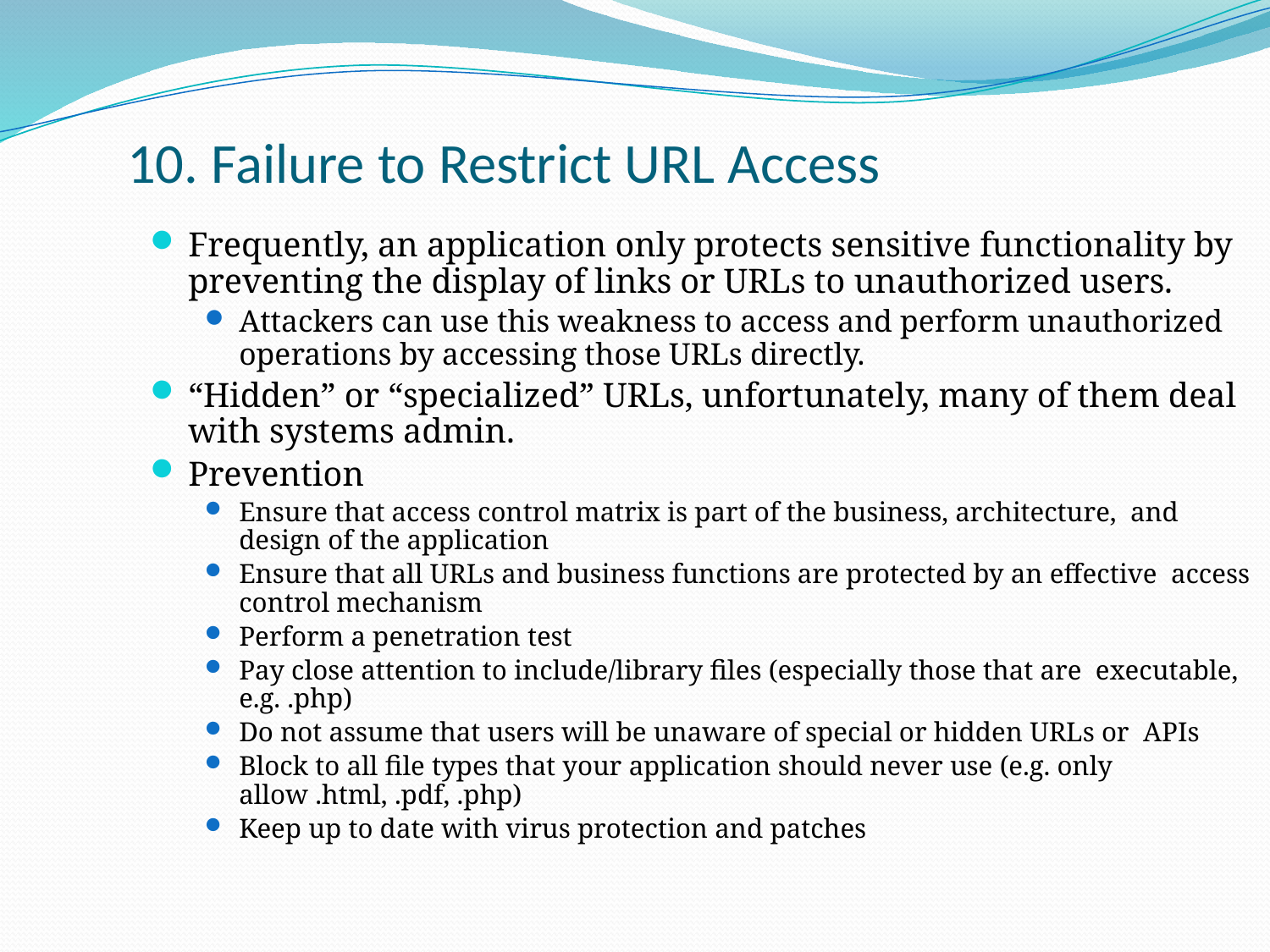

# 10. Failure to Restrict URL Access
Frequently, an application only protects sensitive functionality by preventing the display of links or URLs to unauthorized users.
Attackers can use this weakness to access and perform unauthorized operations by accessing those URLs directly.
“Hidden” or “specialized” URLs, unfortunately, many of them deal with systems admin.
Prevention
Ensure that access control matrix is part of the business, architecture,  and design of the application
Ensure that all URLs and business functions are protected by an effective  access control mechanism
Perform a penetration test
Pay close attention to include/library files (especially those that are  executable, e.g. .php)
Do not assume that users will be unaware of special or hidden URLs or  APIs
Block to all file types that your application should never use (e.g. only  allow .html, .pdf, .php)
Keep up to date with virus protection and patches